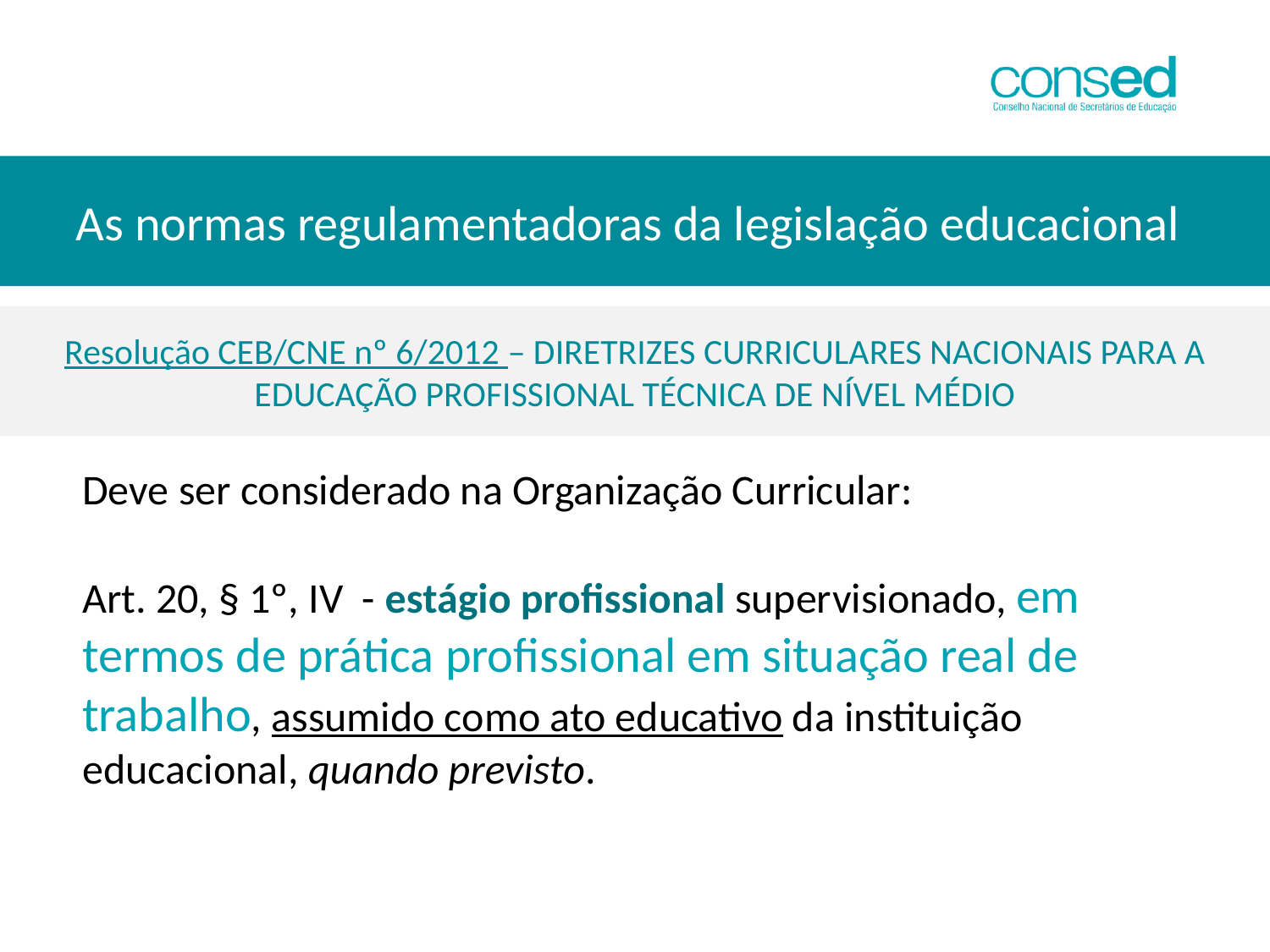

As normas regulamentadoras da legislação educacional
Resolução CEB/CNE nº 6/2012 – DIRETRIZES CURRICULARES NACIONAIS PARA A EDUCAÇÃO PROFISSIONAL TÉCNICA DE NÍVEL MÉDIO
Deve ser considerado na Organização Curricular:

Art. 20, § 1º, IV  - estágio profissional supervisionado, em termos de prática profissional em situação real de trabalho, assumido como ato educativo da instituição educacional, quando previsto.